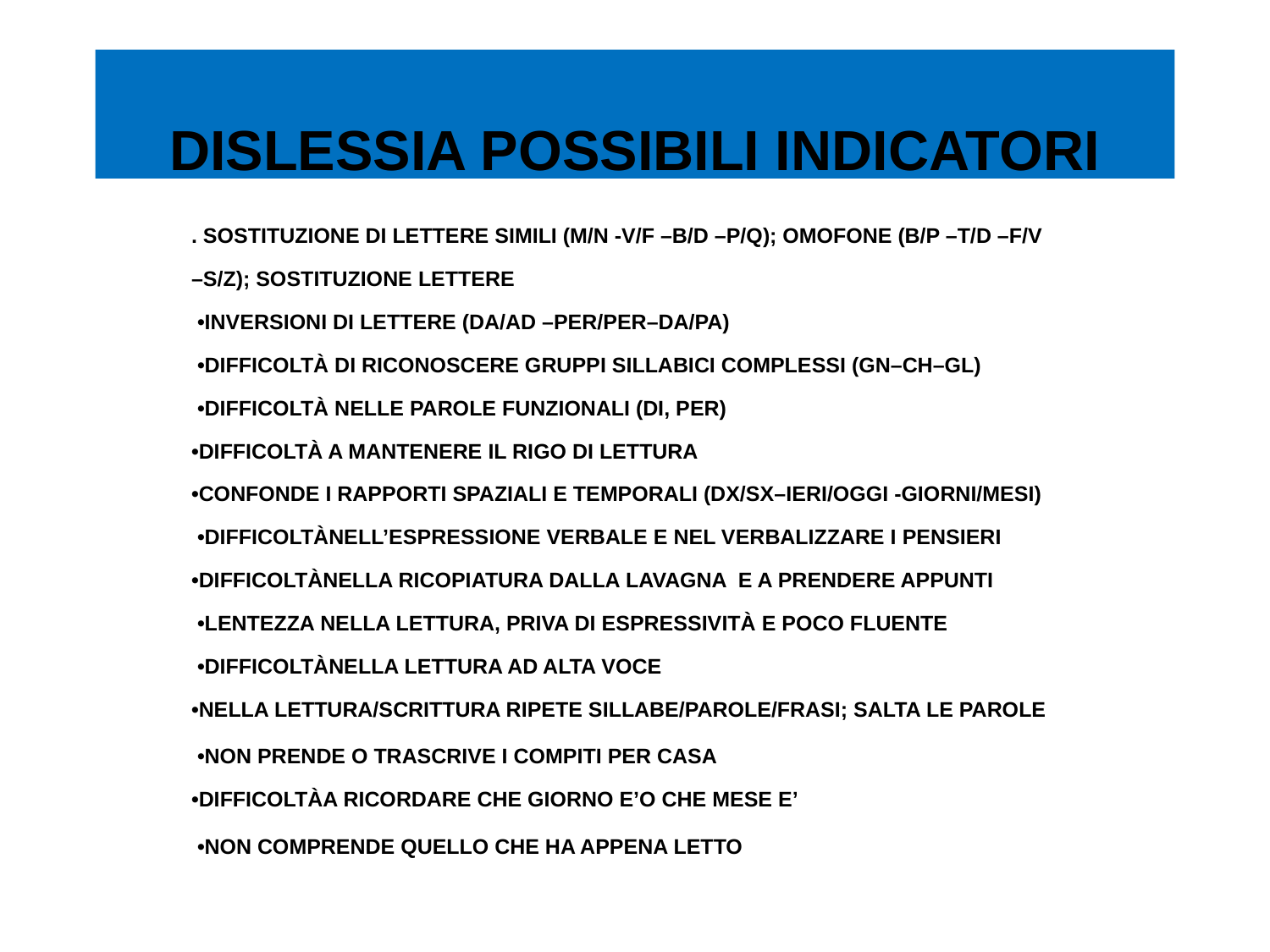

# DISLESSIA POSSIBILI INDICATORI
. SOSTITUZIONE DI LETTERE SIMILI (M/N -V/F –B/D –P/Q); OMOFONE (B/P –T/D –F/V –S/Z); SOSTITUZIONE LETTERE
 •INVERSIONI DI LETTERE (DA/AD –PER/PER–DA/PA)
 •DIFFICOLTÀ DI RICONOSCERE GRUPPI SILLABICI COMPLESSI (GN–CH–GL)
 •DIFFICOLTÀ NELLE PAROLE FUNZIONALI (DI, PER)
•DIFFICOLTÀ A MANTENERE IL RIGO DI LETTURA
•CONFONDE I RAPPORTI SPAZIALI E TEMPORALI (DX/SX–IERI/OGGI -GIORNI/MESI)
 •DIFFICOLTÀNELL’ESPRESSIONE VERBALE E NEL VERBALIZZARE I PENSIERI
•DIFFICOLTÀNELLA RICOPIATURA DALLA LAVAGNA  E A PRENDERE APPUNTI
 •LENTEZZA NELLA LETTURA, PRIVA DI ESPRESSIVITÀ E POCO FLUENTE
 •DIFFICOLTÀNELLA LETTURA AD ALTA VOCE
•NELLA LETTURA/SCRITTURA RIPETE SILLABE/PAROLE/FRASI; SALTA LE PAROLE
 •NON PRENDE O TRASCRIVE I COMPITI PER CASA
•DIFFICOLTÀA RICORDARE CHE GIORNO E’O CHE MESE E’
 •NON COMPRENDE QUELLO CHE HA APPENA LETTO